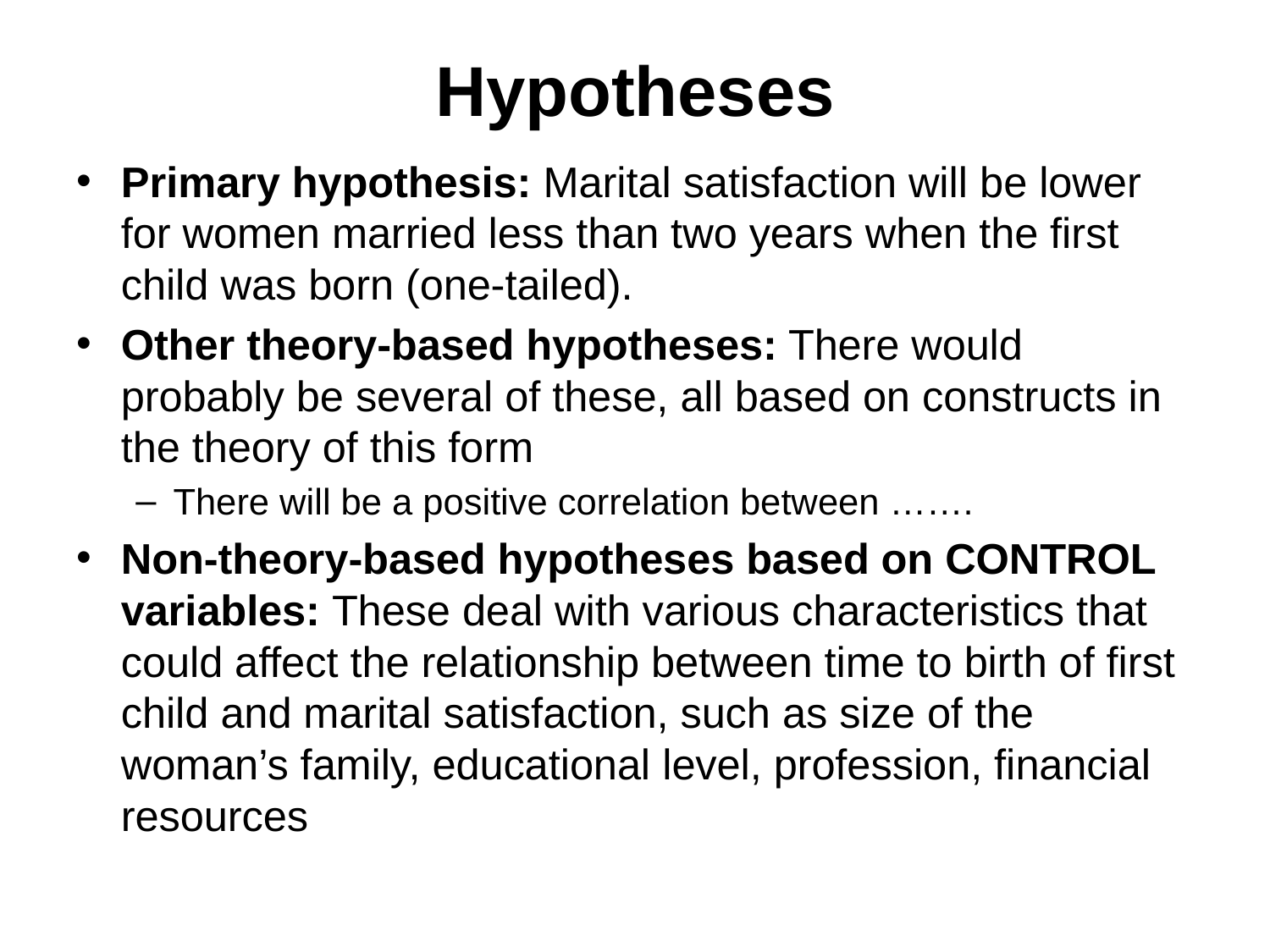

# Hypotheses
Primary hypothesis: Marital satisfaction will be lower for women married less than two years when the first child was born (one-tailed).
Other theory-based hypotheses: There would probably be several of these, all based on constructs in the theory of this form
There will be a positive correlation between …….
Non-theory-based hypotheses based on CONTROL variables: These deal with various characteristics that could affect the relationship between time to birth of first child and marital satisfaction, such as size of the woman’s family, educational level, profession, financial resources